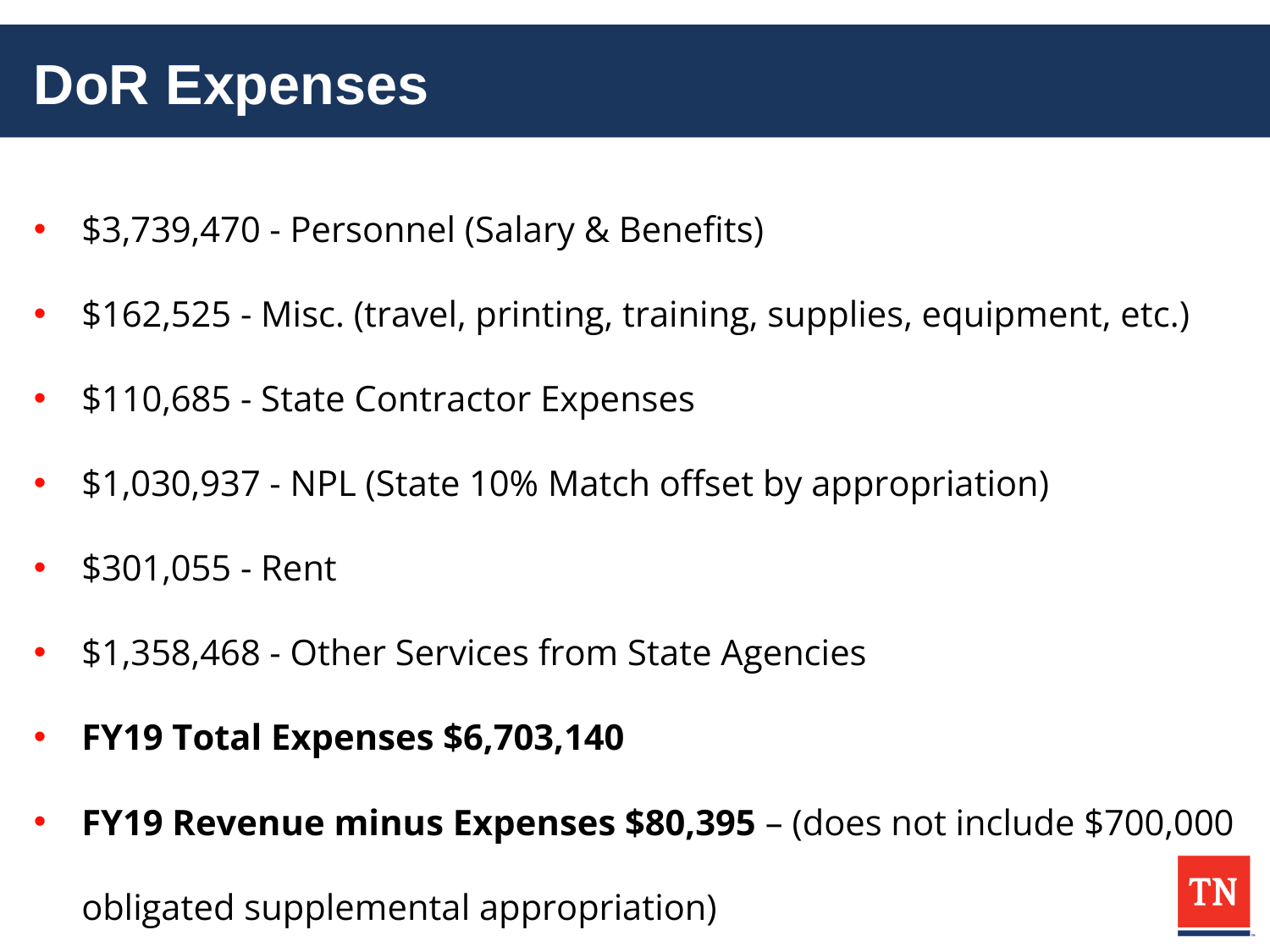

# DoR Expenses
$3,739,470 - Personnel (Salary & Benefits)
$162,525 - Misc. (travel, printing, training, supplies, equipment, etc.)
$110,685 - State Contractor Expenses
$1,030,937 - NPL (State 10% Match offset by appropriation)
$301,055 - Rent
$1,358,468 - Other Services from State Agencies
FY19 Total Expenses $6,703,140
FY19 Revenue minus Expenses $80,395 – (does not include $700,000 obligated supplemental appropriation)